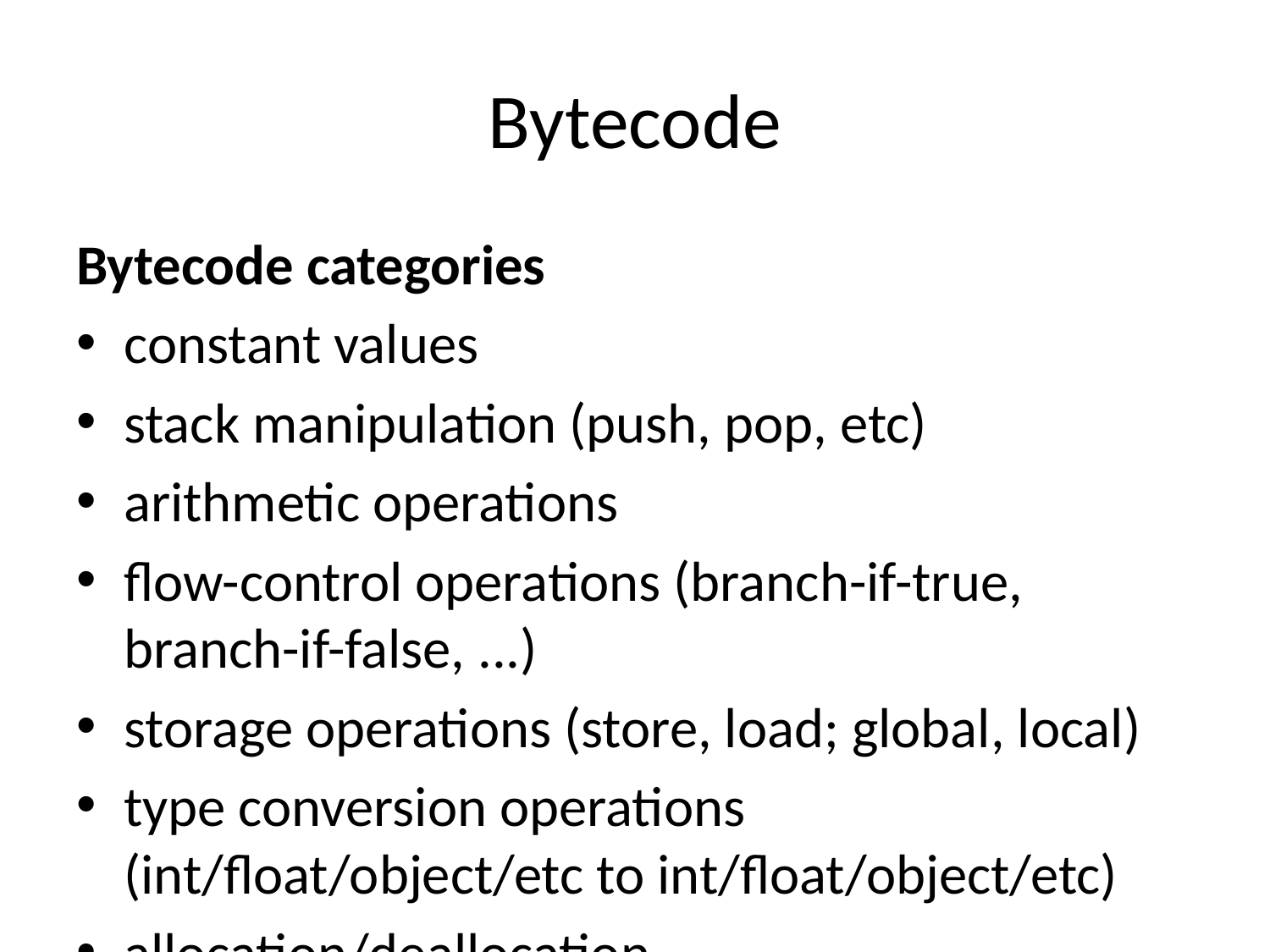

# Bytecode
Bytecode categories
constant values
stack manipulation (push, pop, etc)
arithmetic operations
flow-control operations (branch-if-true, branch-if-false, ...)
storage operations (store, load; global, local)
type conversion operations (int/float/object/etc to int/float/object/etc)
allocation/deallocation